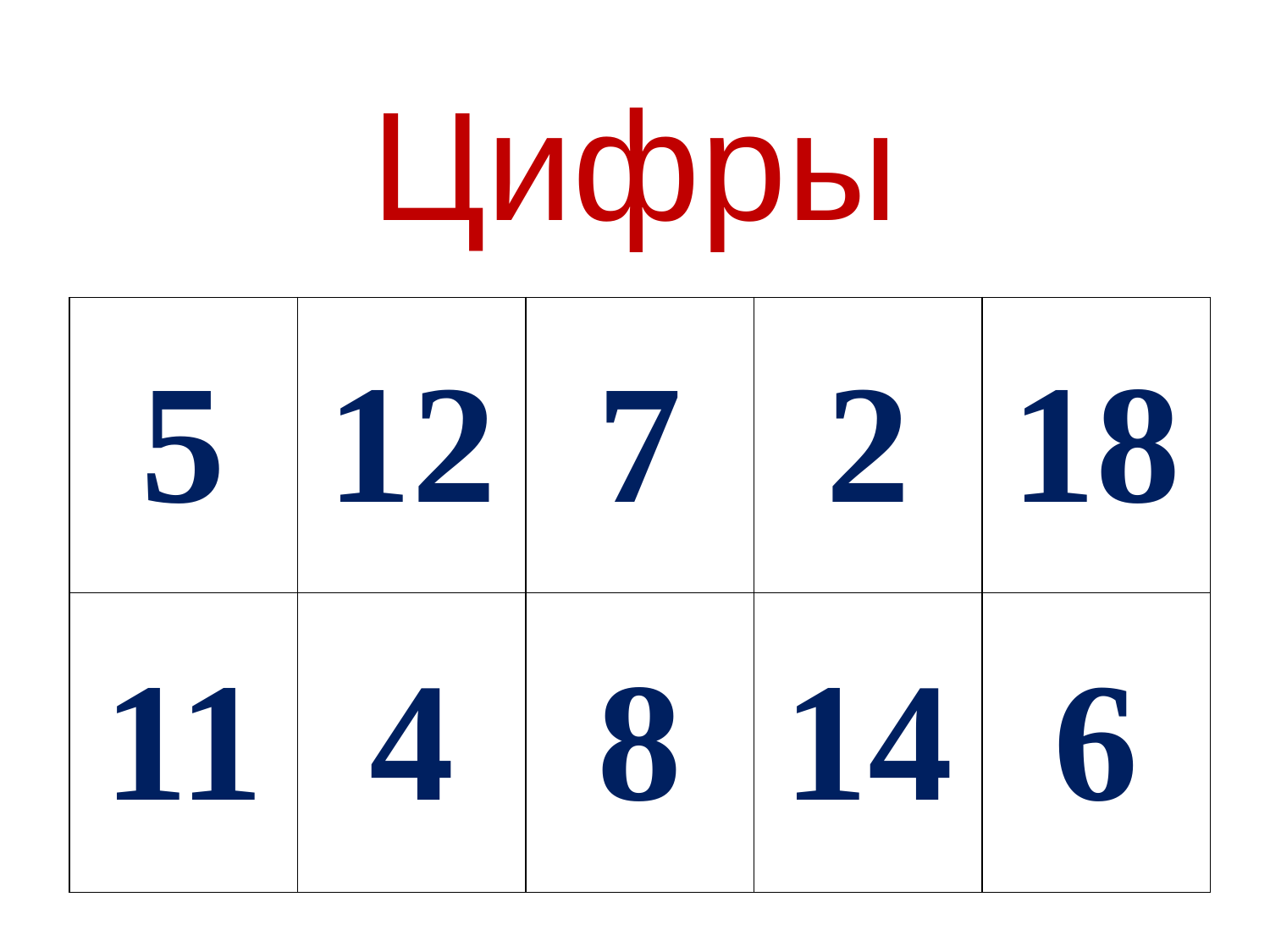

# Цифры
| 5 | 12 | 7 | 2 | 18 |
| --- | --- | --- | --- | --- |
| 11 | 4 | 8 | 14 | 6 |